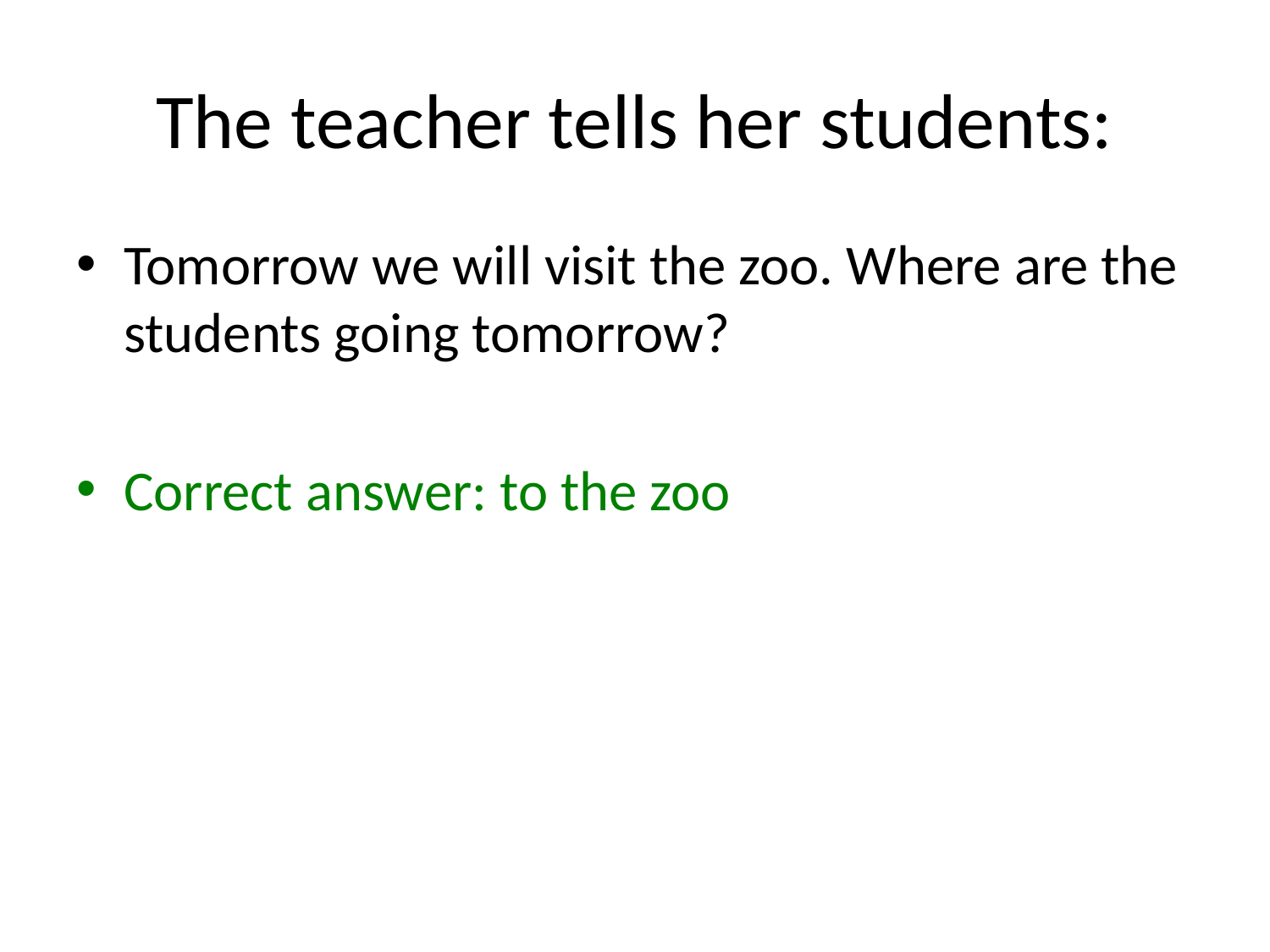

# The teacher tells her students:
Tomorrow we will visit the zoo. Where are the students going tomorrow?

Correct answer: to the zoo